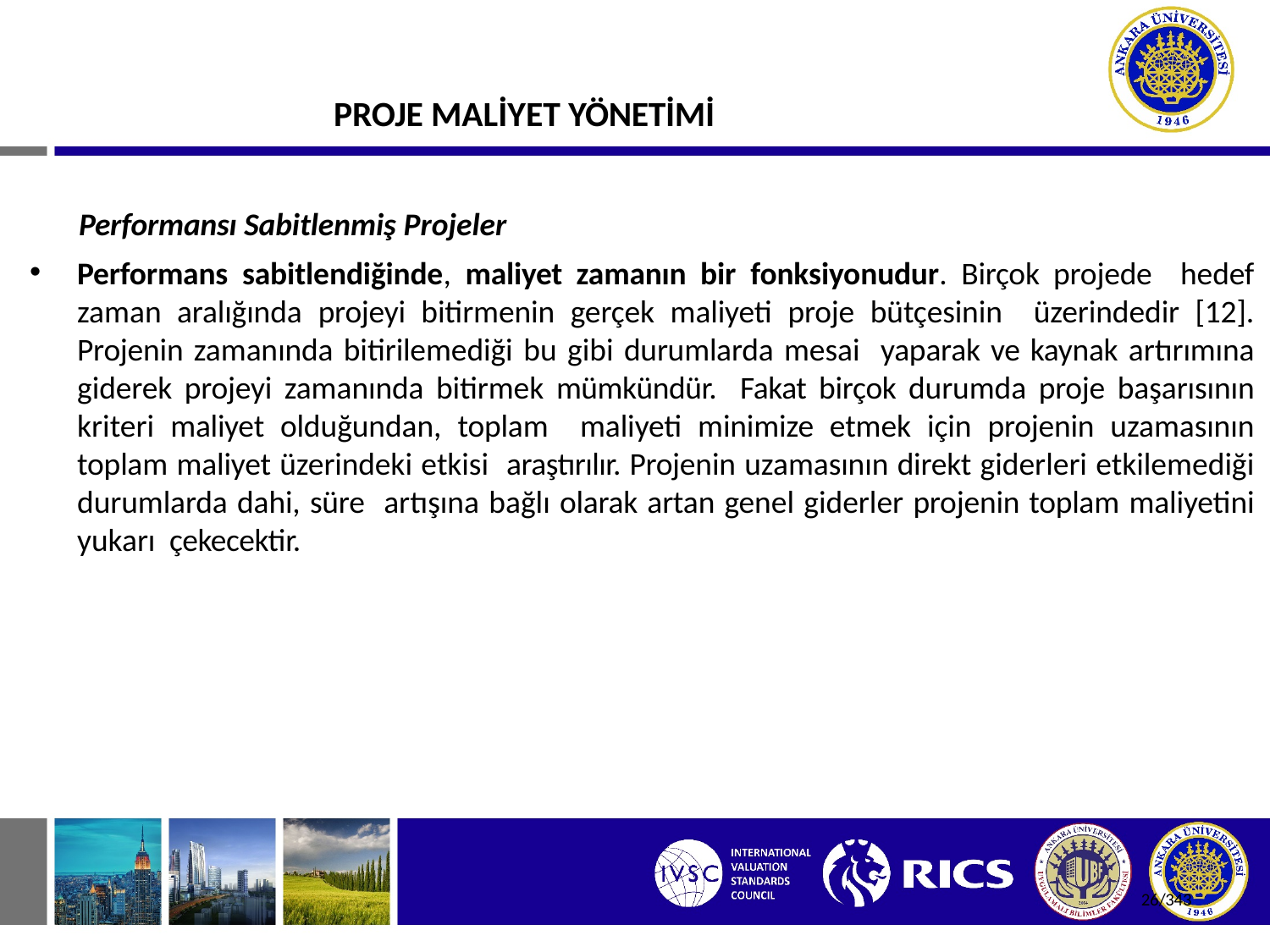

# PROJE MALİYET YÖNETİMİ
Performansı Sabitlenmiş Projeler
Performans sabitlendiğinde, maliyet zamanın bir fonksiyonudur. Birçok projede  hedef zaman aralığında projeyi bitirmenin gerçek maliyeti proje bütçesinin  üzerindedir [12]. Projenin zamanında bitirilemediği bu gibi durumlarda mesai  yaparak ve kaynak artırımına giderek projeyi zamanında bitirmek mümkündür.  Fakat birçok durumda proje başarısının kriteri maliyet olduğundan, toplam  maliyeti minimize etmek için projenin uzamasının toplam maliyet üzerindeki etkisi  araştırılır. Projenin uzamasının direkt giderleri etkilemediği durumlarda dahi, süre  artışına bağlı olarak artan genel giderler projenin toplam maliyetini yukarı  çekecektir.
26/343